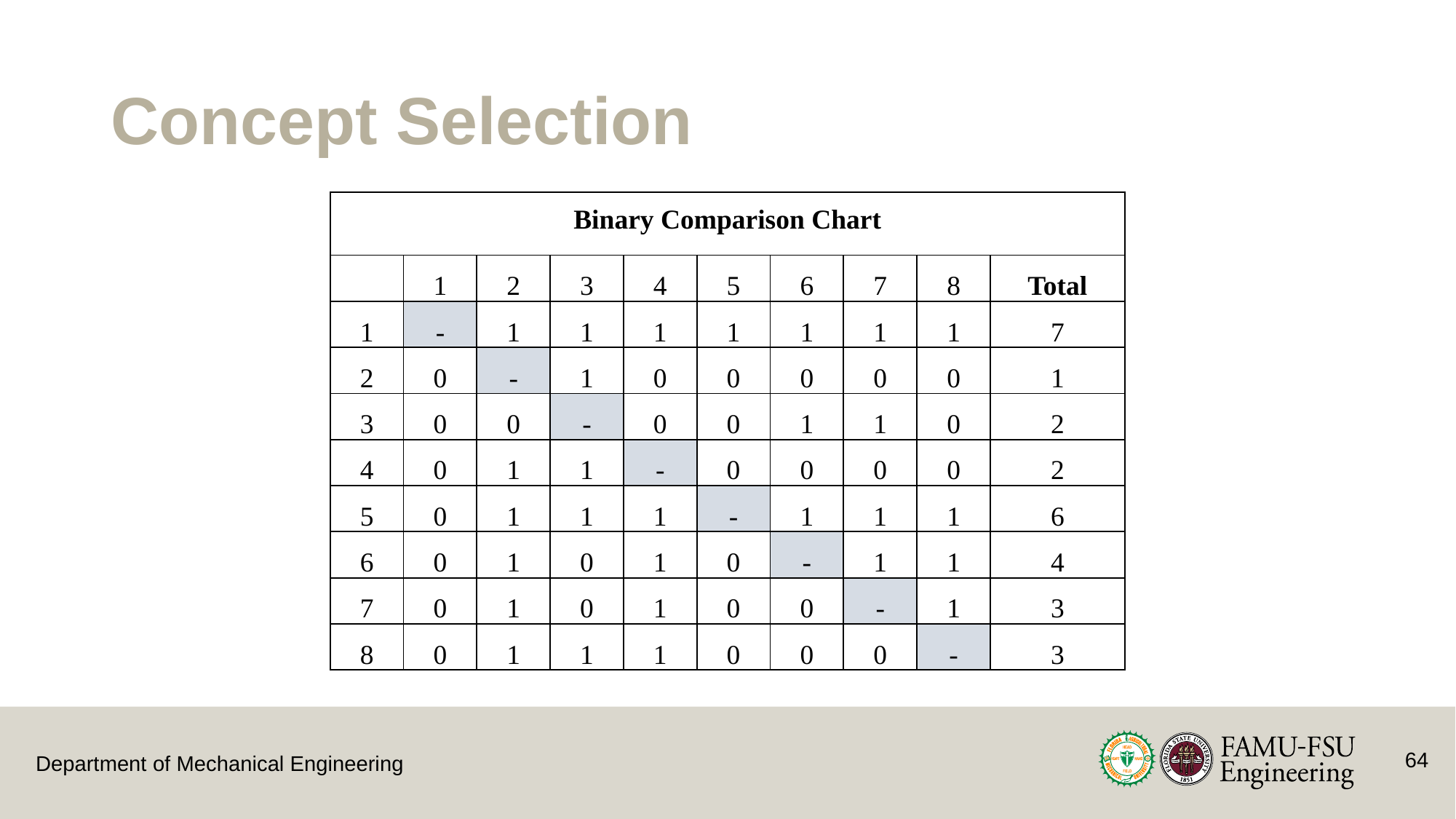

# Concept Selection
| Binary Comparison Chart |  |  |  |  |  |  |  |  |  |
| --- | --- | --- | --- | --- | --- | --- | --- | --- | --- |
|  | 1 | 2 | 3 | 4 | 5 | 6 | 7 | 8 | Total |
| 1 | - | 1 | 1 | 1 | 1 | 1 | 1 | 1 | 7 |
| 2 | 0 | - | 1 | 0 | 0 | 0 | 0 | 0 | 1 |
| 3 | 0 | 0 | - | 0 | 0 | 1 | 1 | 0 | 2 |
| 4 | 0 | 1 | 1 | - | 0 | 0 | 0 | 0 | 2 |
| 5 | 0 | 1 | 1 | 1 | - | 1 | 1 | 1 | 6 |
| 6 | 0 | 1 | 0 | 1 | 0 | - | 1 | 1 | 4 |
| 7 | 0 | 1 | 0 | 1 | 0 | 0 | - | 1 | 3 |
| 8 | 0 | 1 | 1 | 1 | 0 | 0 | 0 | - | 3 |

64